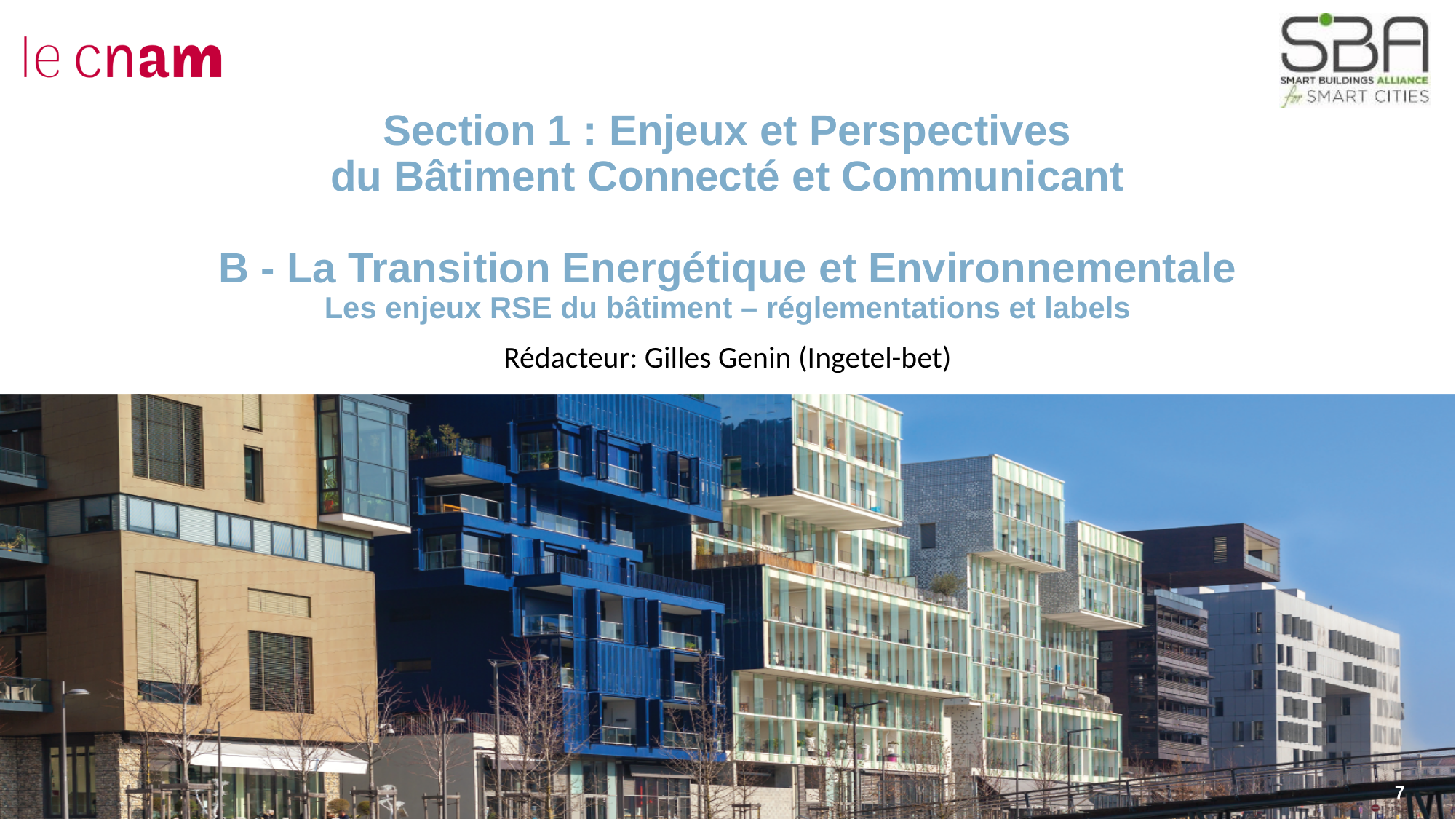

# Section 1 : Enjeux et Perspectives du Bâtiment Connecté et Communicant B - La Transition Energétique et Environnementale Les enjeux RSE du bâtiment – réglementations et labels
Rédacteur: Gilles Genin (Ingetel-bet)
7